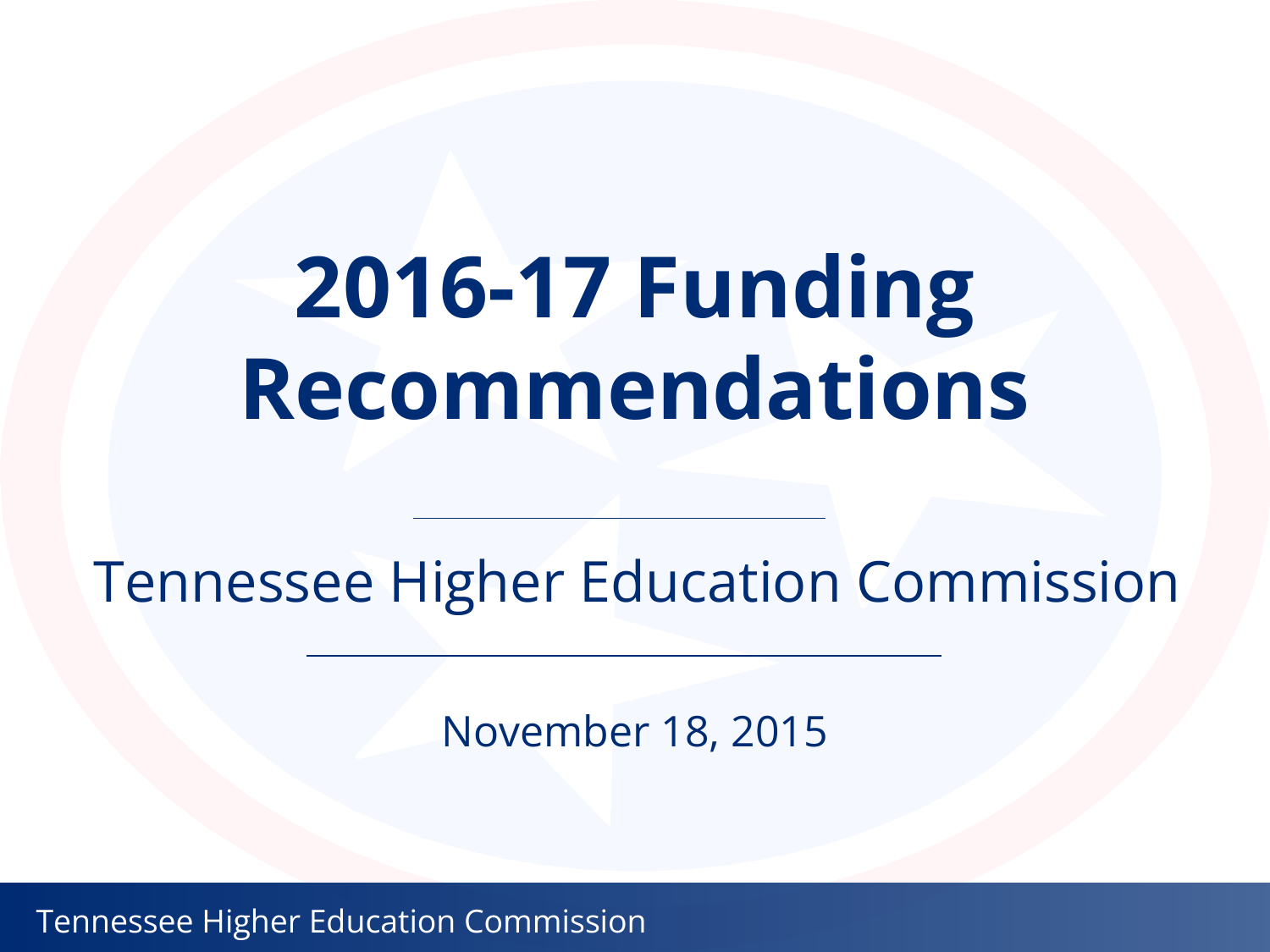

2016-17 Funding Recommendations
Tennessee Higher Education Commission

November 18, 2015